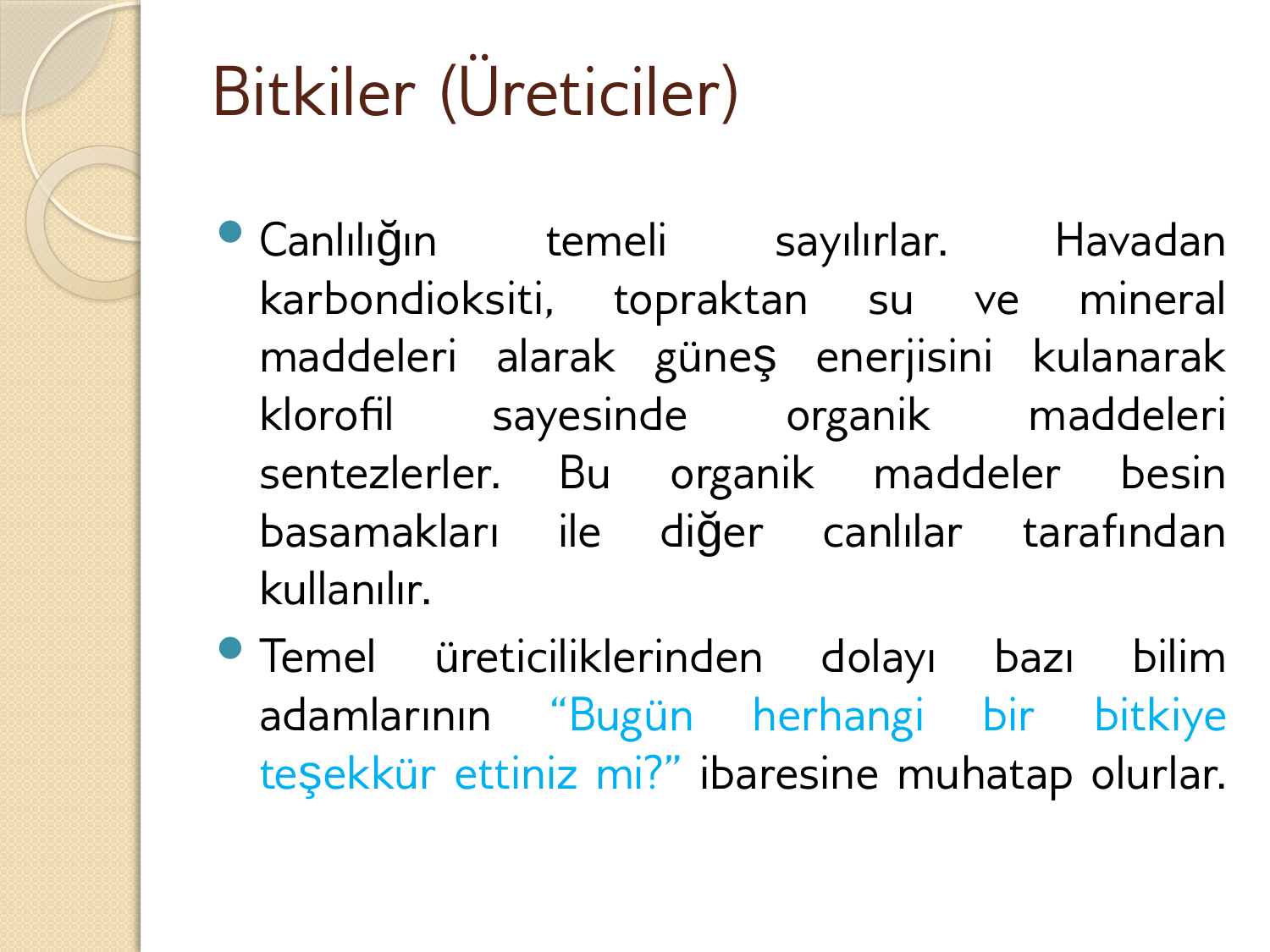

# Bitkiler (Üreticiler)
Canlılığın temeli sayılırlar. Havadan karbondioksiti, topraktan su ve mineral maddeleri alarak güneş enerjisini kulanarak klorofil sayesinde organik maddeleri sentezlerler. Bu organik maddeler besin basamakları ile diğer canlılar tarafından kullanılır.
Temel üreticiliklerinden dolayı bazı bilim adamlarının “Bugün herhangi bir bitkiye teşekkür ettiniz mi?” ibaresine muhatap olurlar.